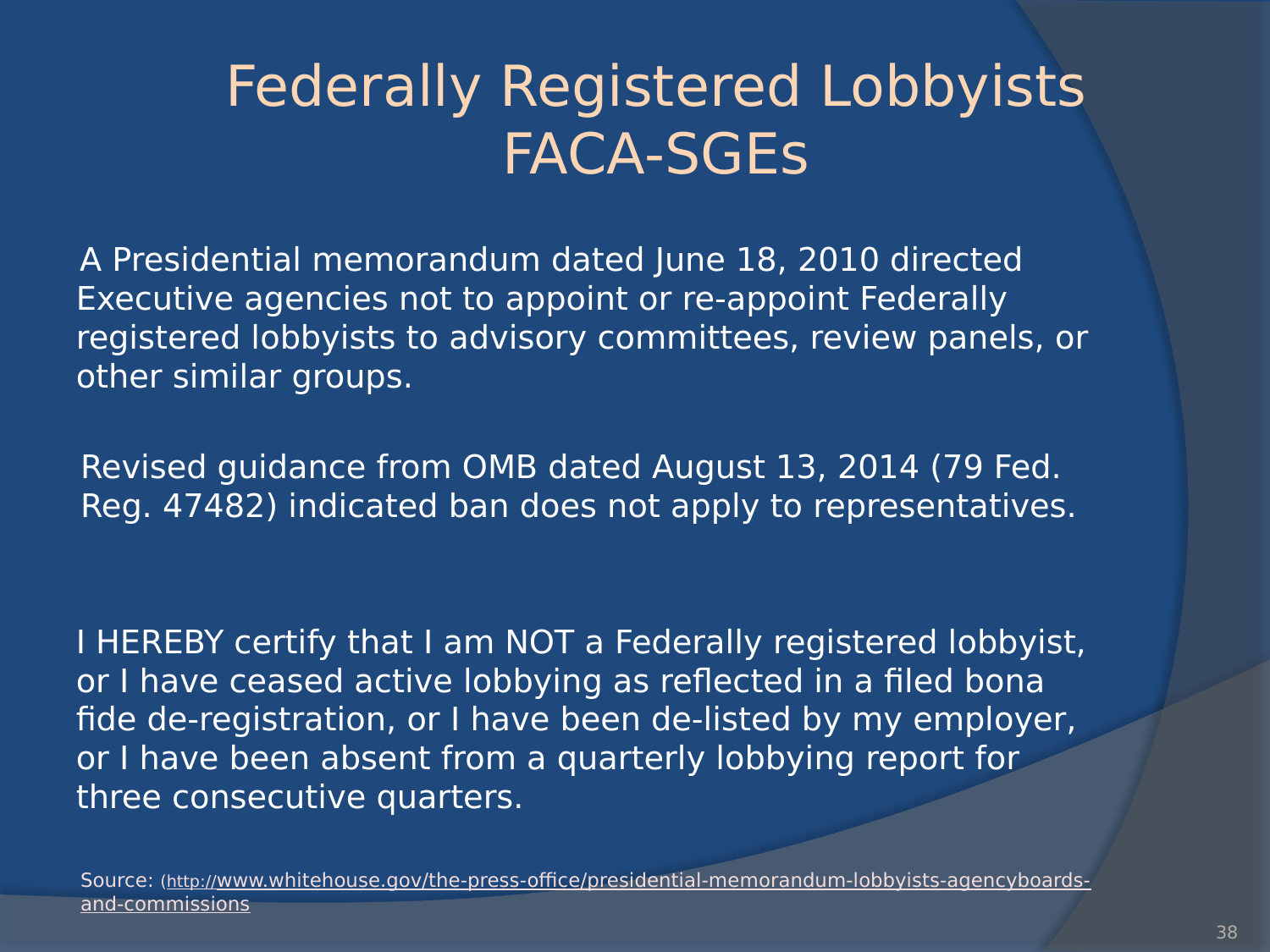

# Federally Registered Lobbyists FACA-SGEs

 A Presidential memorandum dated June 18, 2010 directed Executive agencies not to appoint or re-appoint Federally registered lobbyists to advisory committees, review panels, or other similar groups.

Revised guidance from OMB dated August 13, 2014 (79 Fed. Reg. 47482) indicated ban does not apply to representatives.

I HEREBY certify that I am NOT a Federally registered lobbyist, or I have ceased active lobbying as reflected in a filed bona fide de-registration, or I have been de-listed by my employer, or I have been absent from a quarterly lobbying report for three consecutive quarters.

Source: (http://www.whitehouse.gov/the-press-office/presidential-memorandum-lobbyists-agencyboards-and-commissions
38